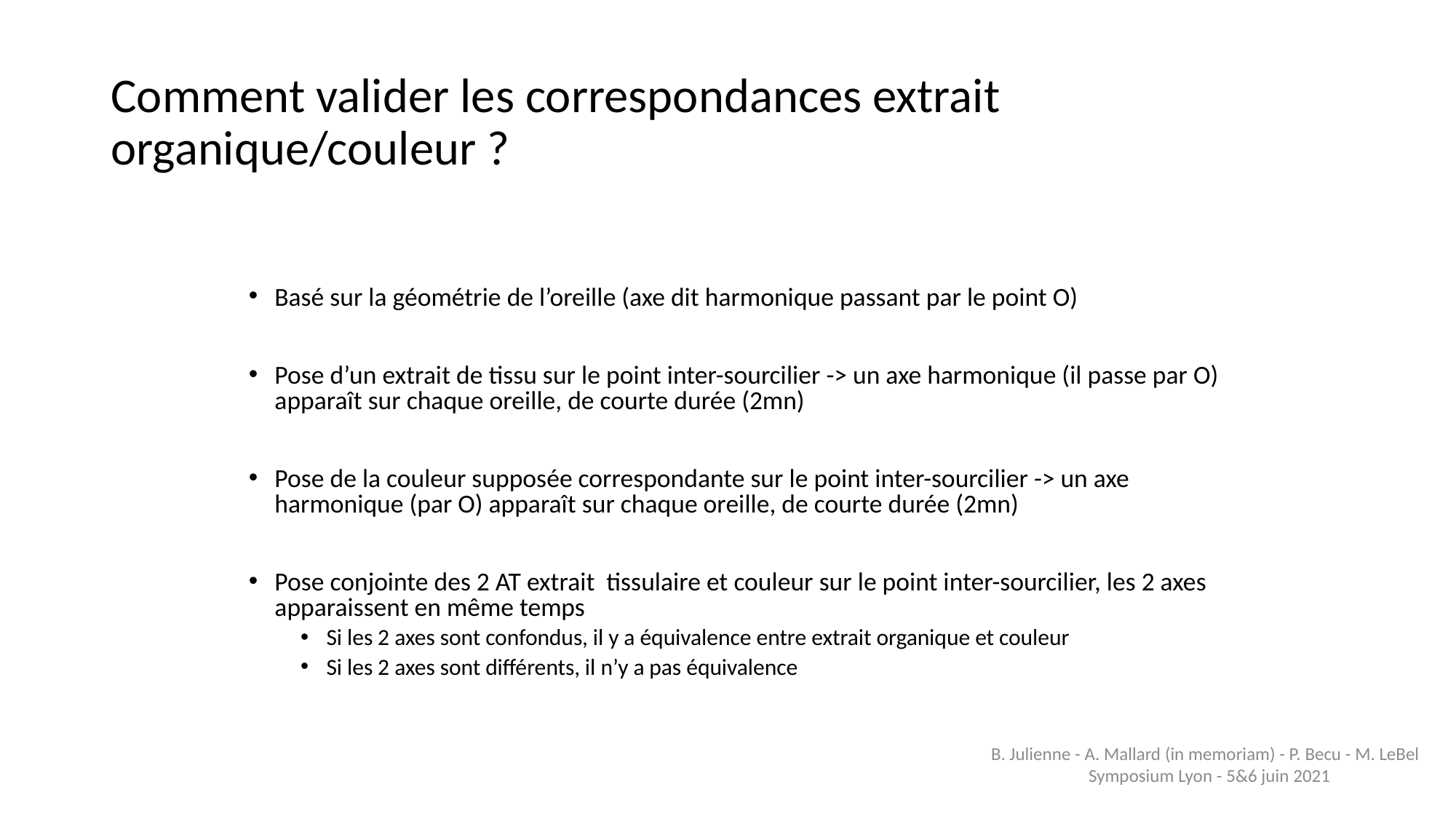

# Comment valider les correspondances extrait organique/couleur ?
Basé sur la géométrie de l’oreille (axe dit harmonique passant par le point O)

Pose d’un extrait de tissu sur le point inter-sourcilier -> un axe harmonique (il passe par O) apparaît sur chaque oreille, de courte durée (2mn)

Pose de la couleur supposée correspondante sur le point inter-sourcilier -> un axe harmonique (par O) apparaît sur chaque oreille, de courte durée (2mn)

Pose conjointe des 2 AT extrait  tissulaire et couleur sur le point inter-sourcilier, les 2 axes apparaissent en même temps
Si les 2 axes sont confondus, il y a équivalence entre extrait organique et couleur
Si les 2 axes sont différents, il n’y a pas équivalence

B. Julienne - A. Mallard (in memoriam) - P. Becu - M. LeBel   Symposium Lyon - 5&6 juin 2021